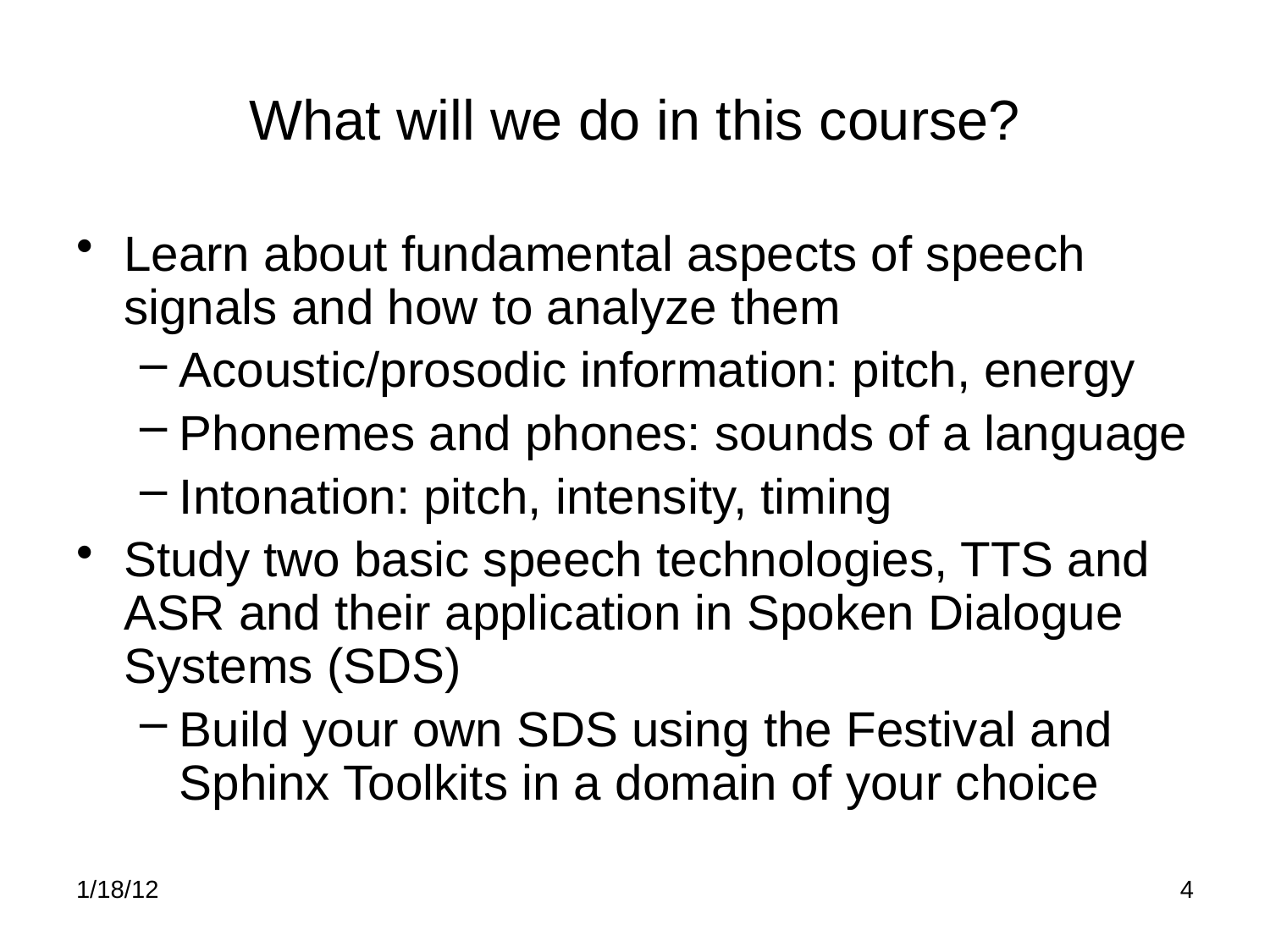

# What will we do in this course?
Learn about fundamental aspects of speech signals and how to analyze them
Acoustic/prosodic information: pitch, energy
Phonemes and phones: sounds of a language
Intonation: pitch, intensity, timing
Study two basic speech technologies, TTS and ASR and their application in Spoken Dialogue Systems (SDS)
Build your own SDS using the Festival and Sphinx Toolkits in a domain of your choice
1/18/12
4